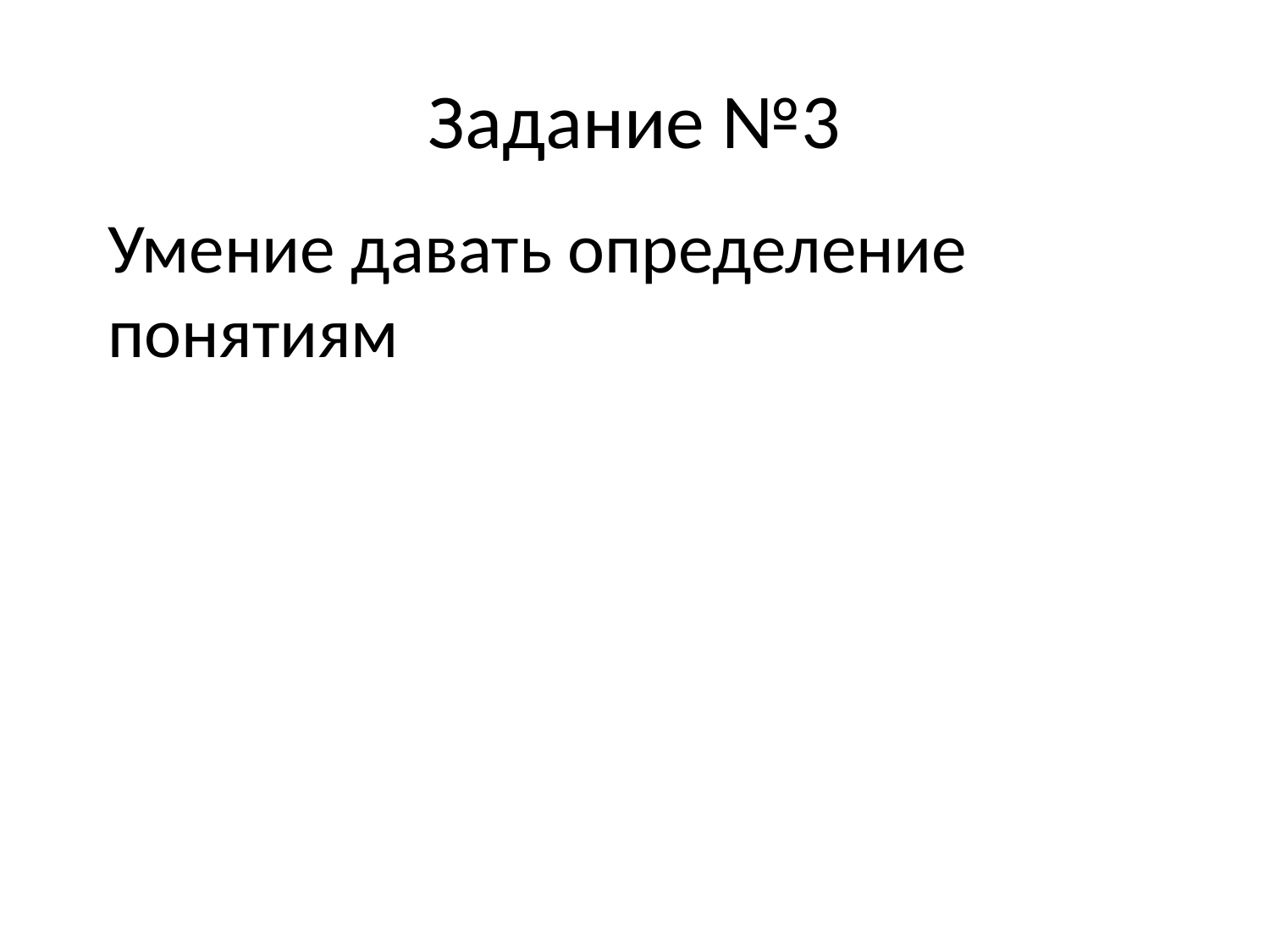

# Задание №3
Умение давать определение понятиям